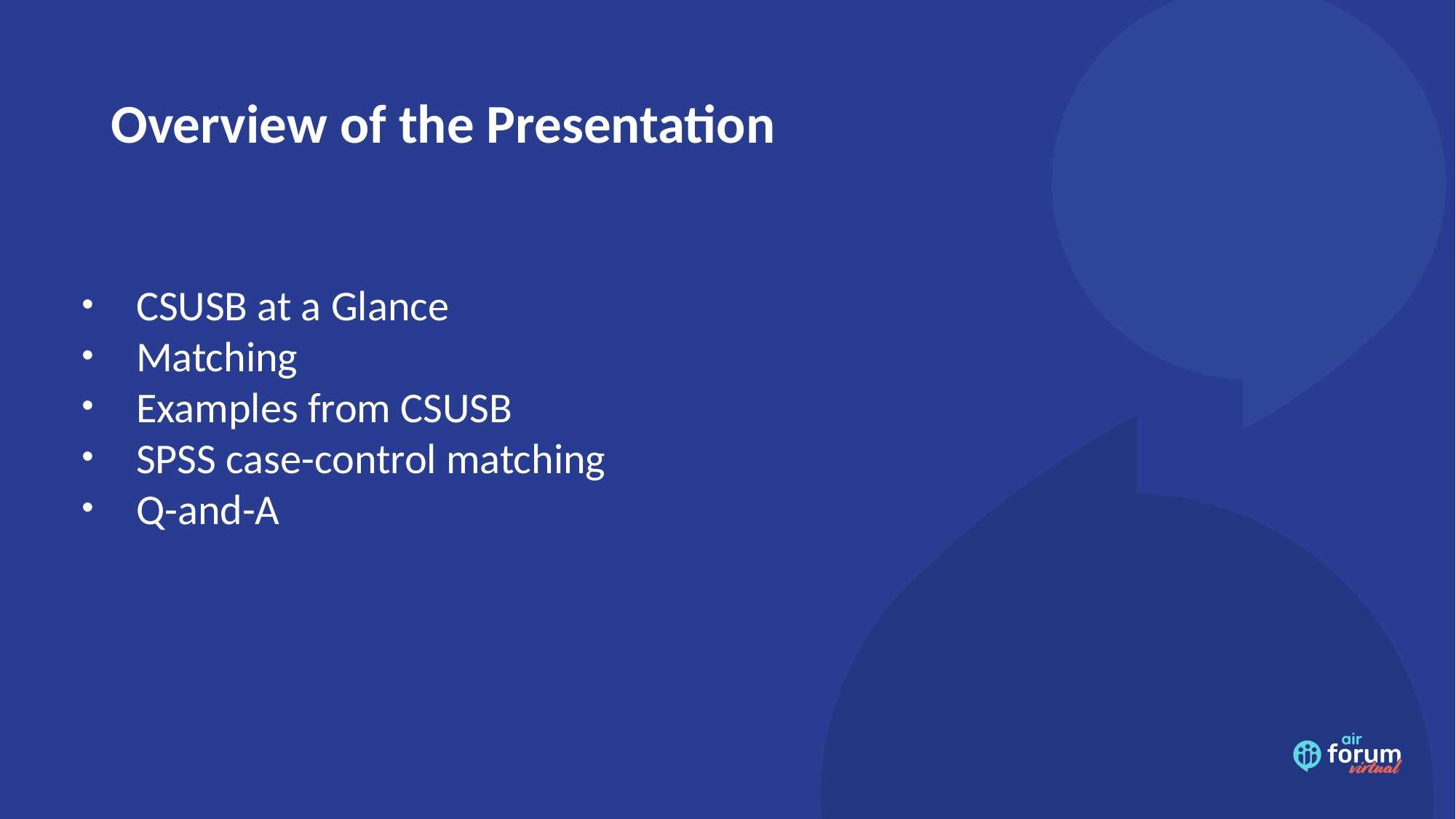

# Overview of the Presentation

CSUSB at a Glance
Matching
Examples from CSUSB
SPSS case-control matching
Q-and-A